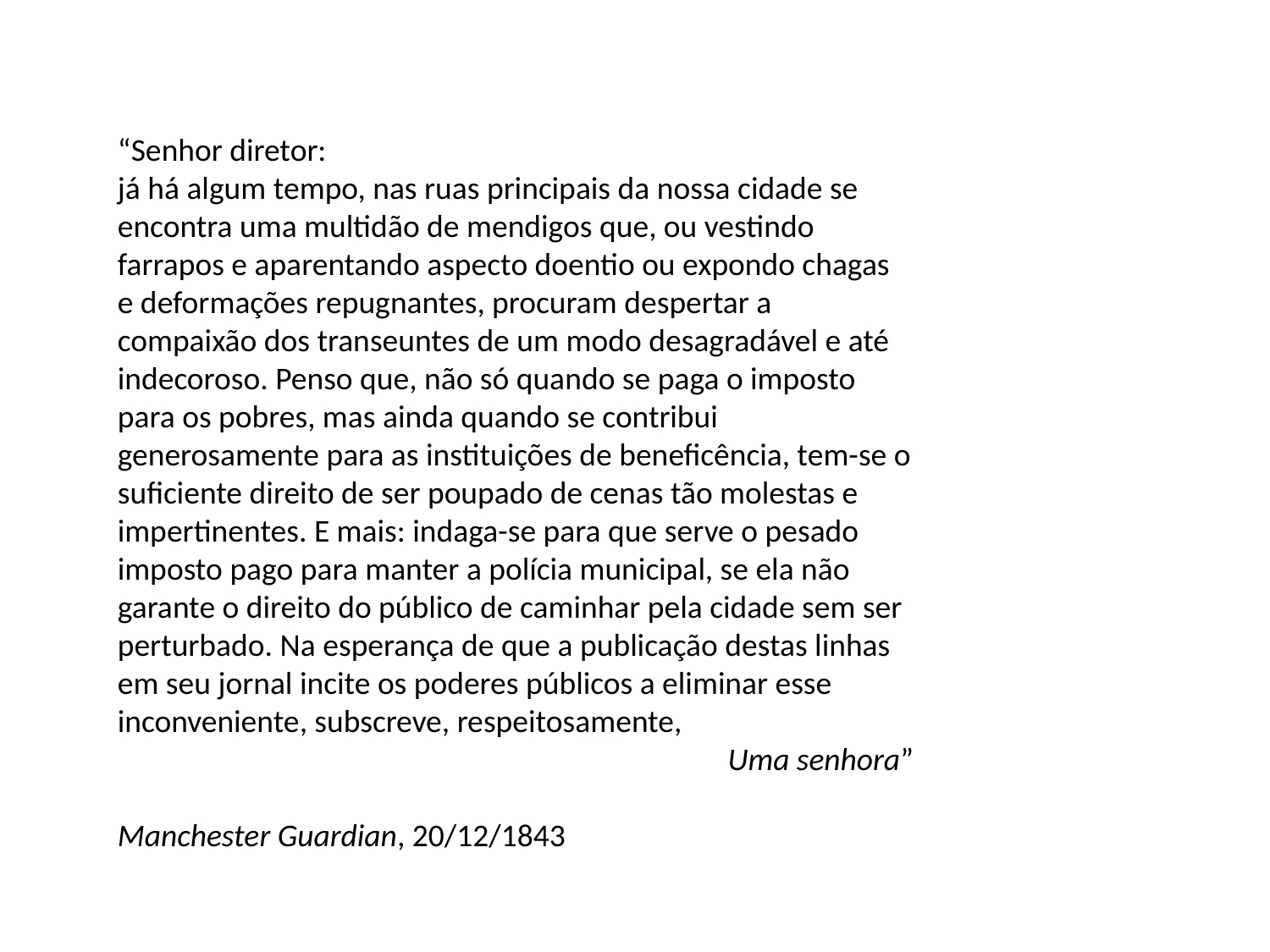

“Senhor diretor:
já há algum tempo, nas ruas principais da nossa cidade se encontra uma multidão de mendigos que, ou vestindo farrapos e aparentando aspecto doentio ou expondo chagas e deformações repugnantes, procuram despertar a compaixão dos transeuntes de um modo desagradável e até indecoroso. Penso que, não só quando se paga o imposto para os pobres, mas ainda quando se contribui generosamente para as instituições de beneficência, tem-se o suficiente direito de ser poupado de cenas tão molestas e impertinentes. E mais: indaga-se para que serve o pesado imposto pago para manter a polícia municipal, se ela não garante o direito do público de caminhar pela cidade sem ser perturbado. Na esperança de que a publicação destas linhas em seu jornal incite os poderes públicos a eliminar esse inconveniente, subscreve, respeitosamente,
Uma senhora”

Manchester Guardian, 20/12/1843